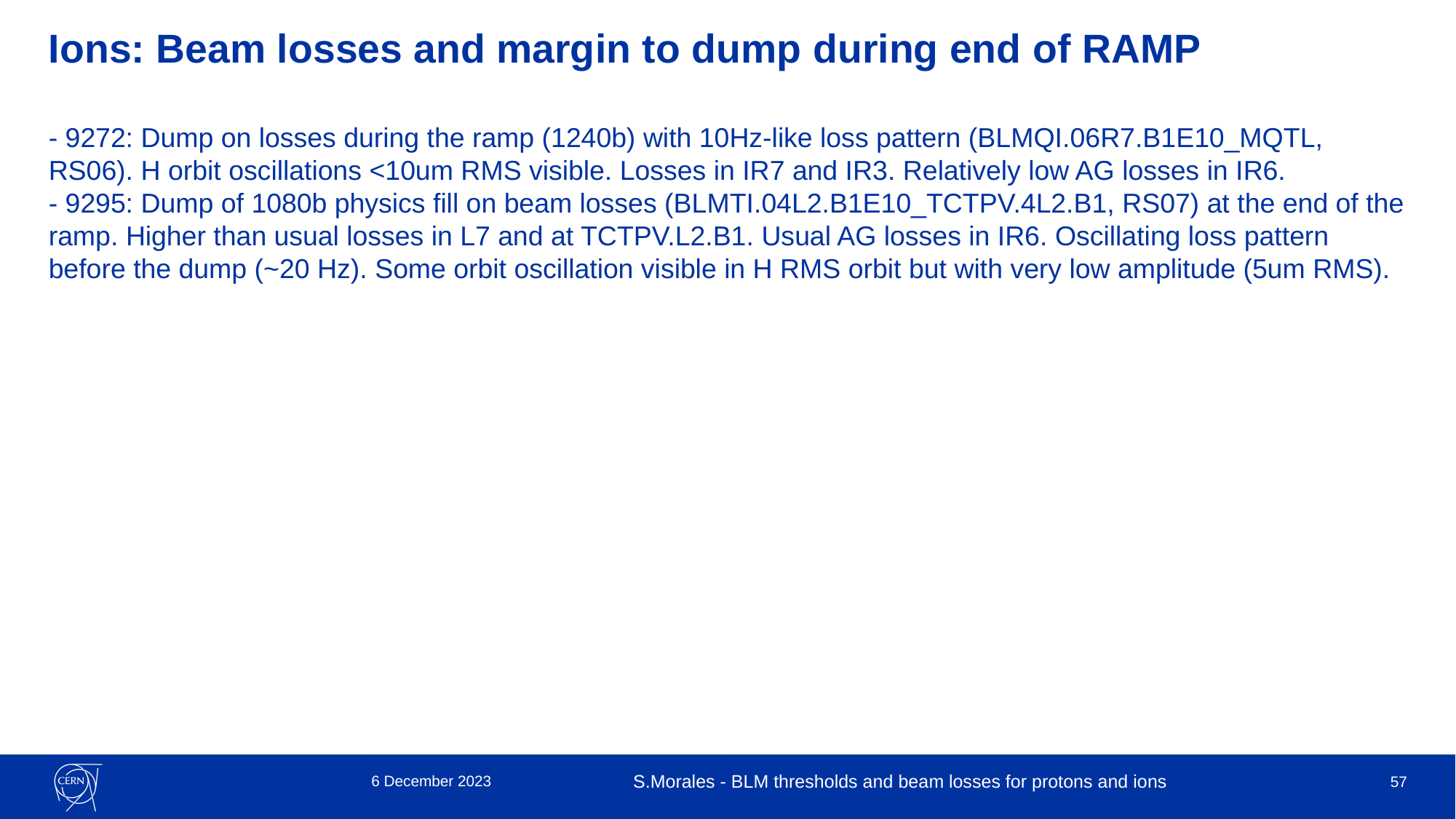

# Ions: Beam losses and margin to dump during end of RAMP
- 9272: Dump on losses during the ramp (1240b) with 10Hz-like loss pattern (BLMQI.06R7.B1E10_MQTL, RS06). H orbit oscillations <10um RMS visible. Losses in IR7 and IR3. Relatively low AG losses in IR6.
- 9295: Dump of 1080b physics fill on beam losses (BLMTI.04L2.B1E10_TCTPV.4L2.B1, RS07) at the end of the ramp. Higher than usual losses in L7 and at TCTPV.L2.B1. Usual AG losses in IR6. Oscillating loss pattern before the dump (~20 Hz). Some orbit oscillation visible in H RMS orbit but with very low amplitude (5um RMS).
6 December 2023
S.Morales - BLM thresholds and beam losses for protons and ions
57